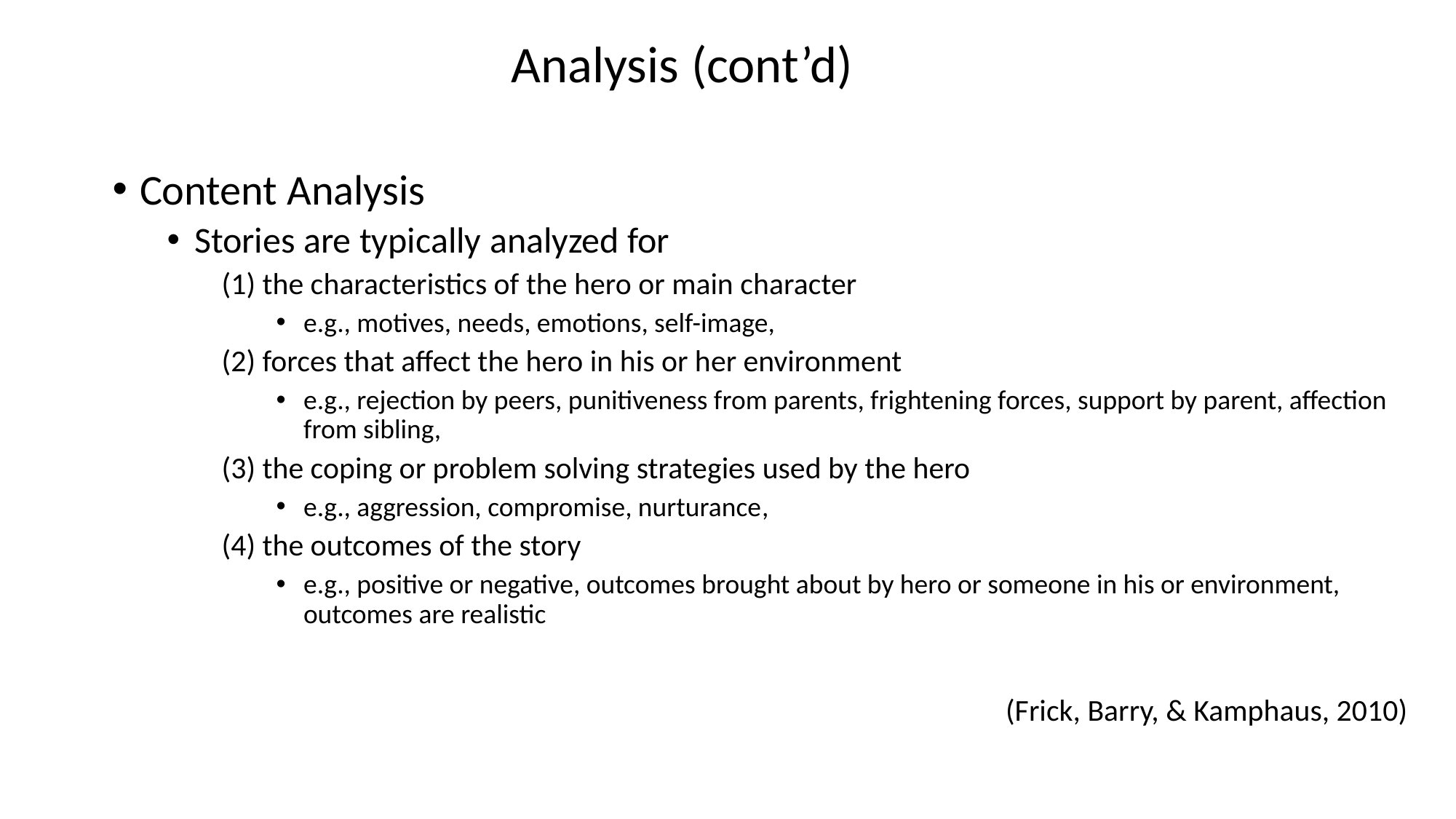

# Analysis (cont’d)
Content Analysis
Stories are typically analyzed for
(1) the characteristics of the hero or main character
e.g., motives, needs, emotions, self-image,
(2) forces that affect the hero in his or her environment
e.g., rejection by peers, punitiveness from parents, frightening forces, support by parent, affection from sibling,
(3) the coping or problem solving strategies used by the hero
e.g., aggression, compromise, nurturance,
(4) the outcomes of the story
e.g., positive or negative, outcomes brought about by hero or someone in his or environment, outcomes are realistic

(Frick, Barry, & Kamphaus, 2010)